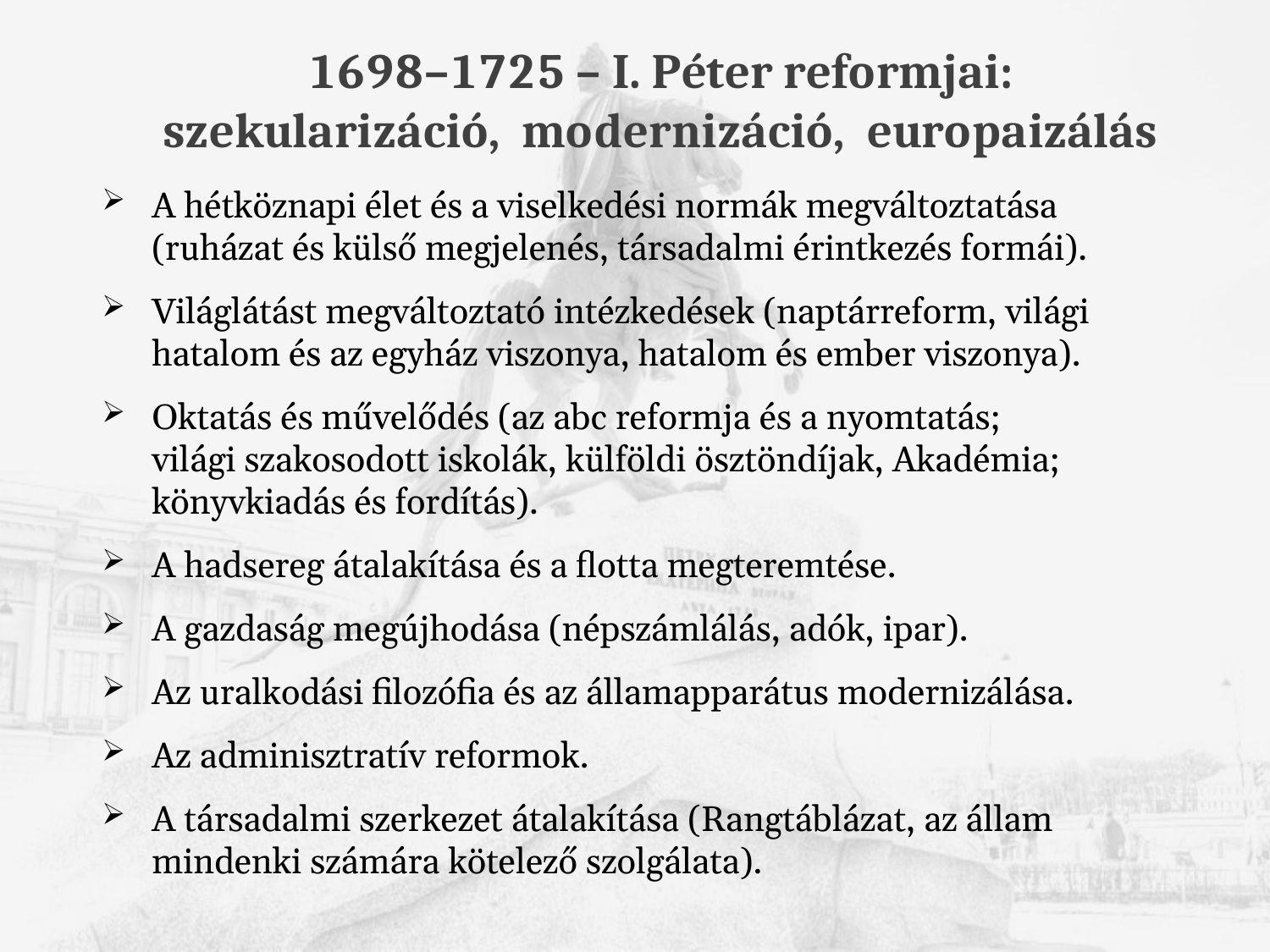

# 1698–1725 – I. Péter reformjai: szekularizáció,  modernizáció,  europaizálás
A hétköznapi élet és a viselkedési normák megváltoztatása (ruházat és külső megjelenés, társadalmi érintkezés formái).
Világlátást megváltoztató intézkedések (naptárreform, világi hatalom és az egyház viszonya, hatalom és ember viszonya).
Oktatás és művelődés (az abc reformja és a nyomtatás;
világi szakosodott iskolák, külföldi ösztöndíjak, Akadémia;
könyvkiadás és fordítás).
A hadsereg átalakítása és a flotta megteremtése.
A gazdaság megújhodása (népszámlálás, adók, ipar).
Az uralkodási filozófia és az államapparátus modernizálása.
Az adminisztratív reformok.
A társadalmi szerkezet átalakítása (Rangtáblázat, az állam mindenki számára kötelező szolgálata).